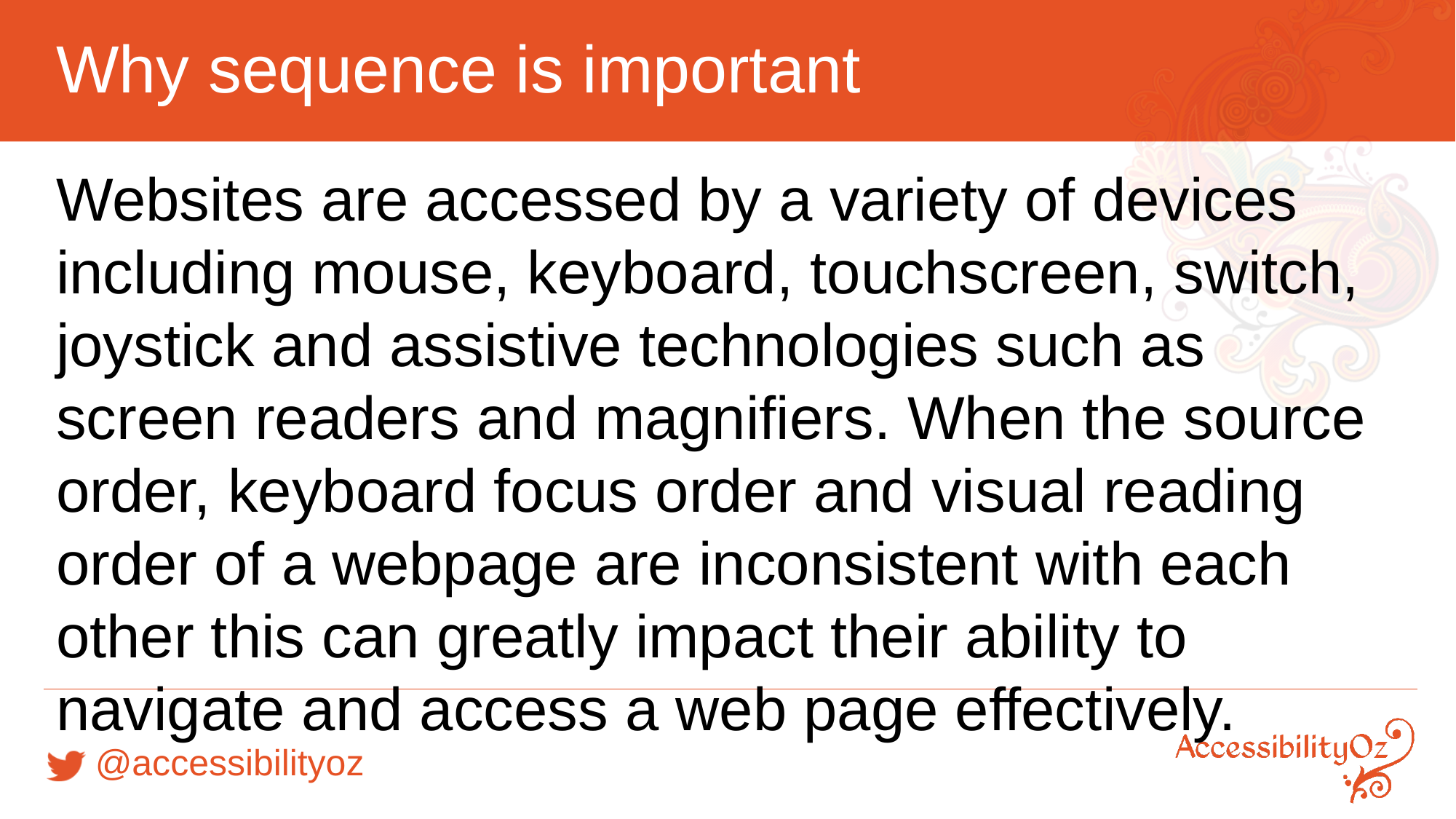

# Why sequence is important
Websites are accessed by a variety of devices including mouse, keyboard, touchscreen, switch, joystick and assistive technologies such as screen readers and magnifiers. When the source order, keyboard focus order and visual reading order of a webpage are inconsistent with each other this can greatly impact their ability to navigate and access a web page effectively.